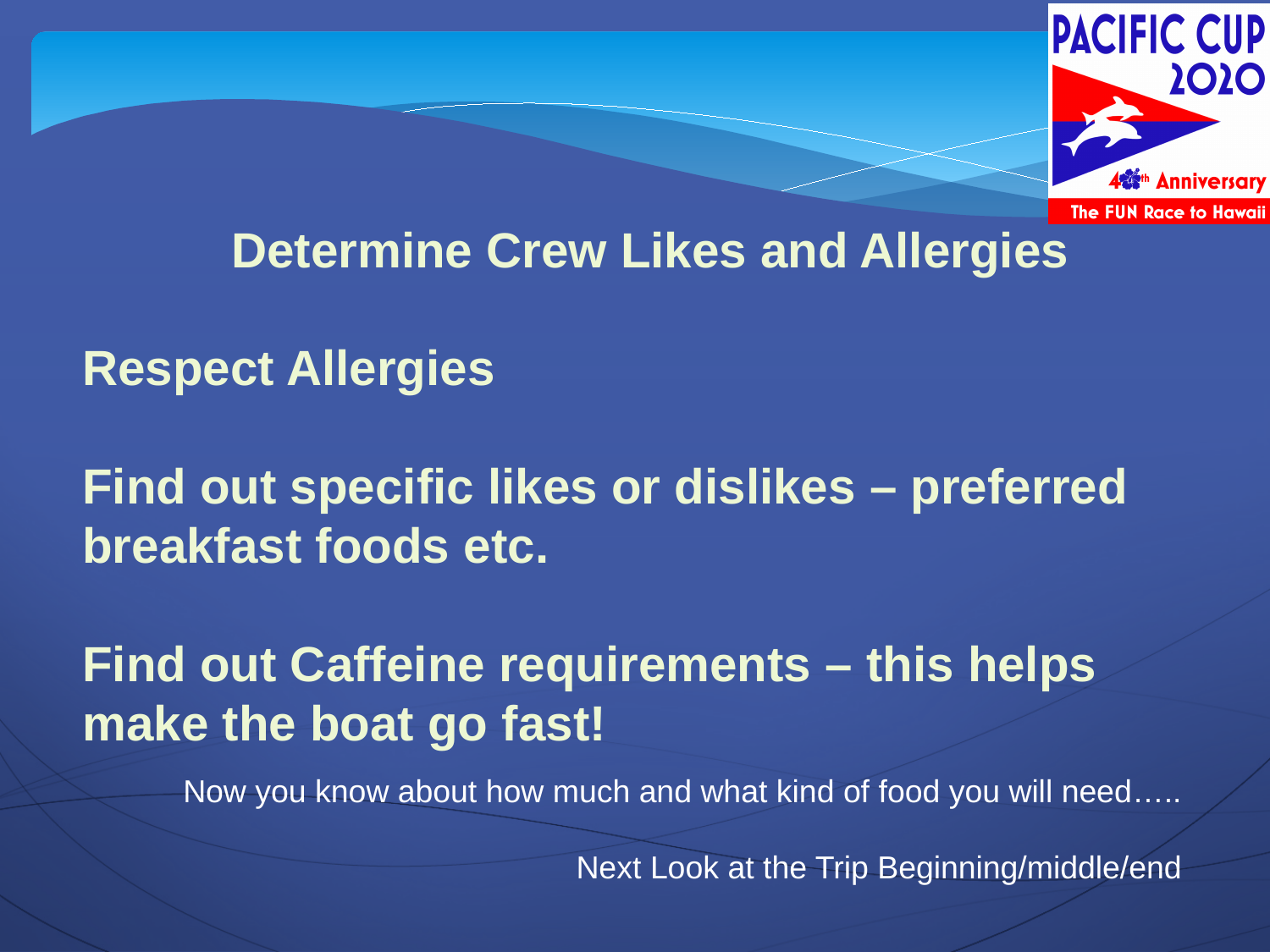

Determine Crew Likes and Allergies

Respect Allergies

Find out specific likes or dislikes – preferred breakfast foods etc.

Find out Caffeine requirements – this helps make the boat go fast!

Now you know about how much and what kind of food you will need…..

Next Look at the Trip Beginning/middle/end